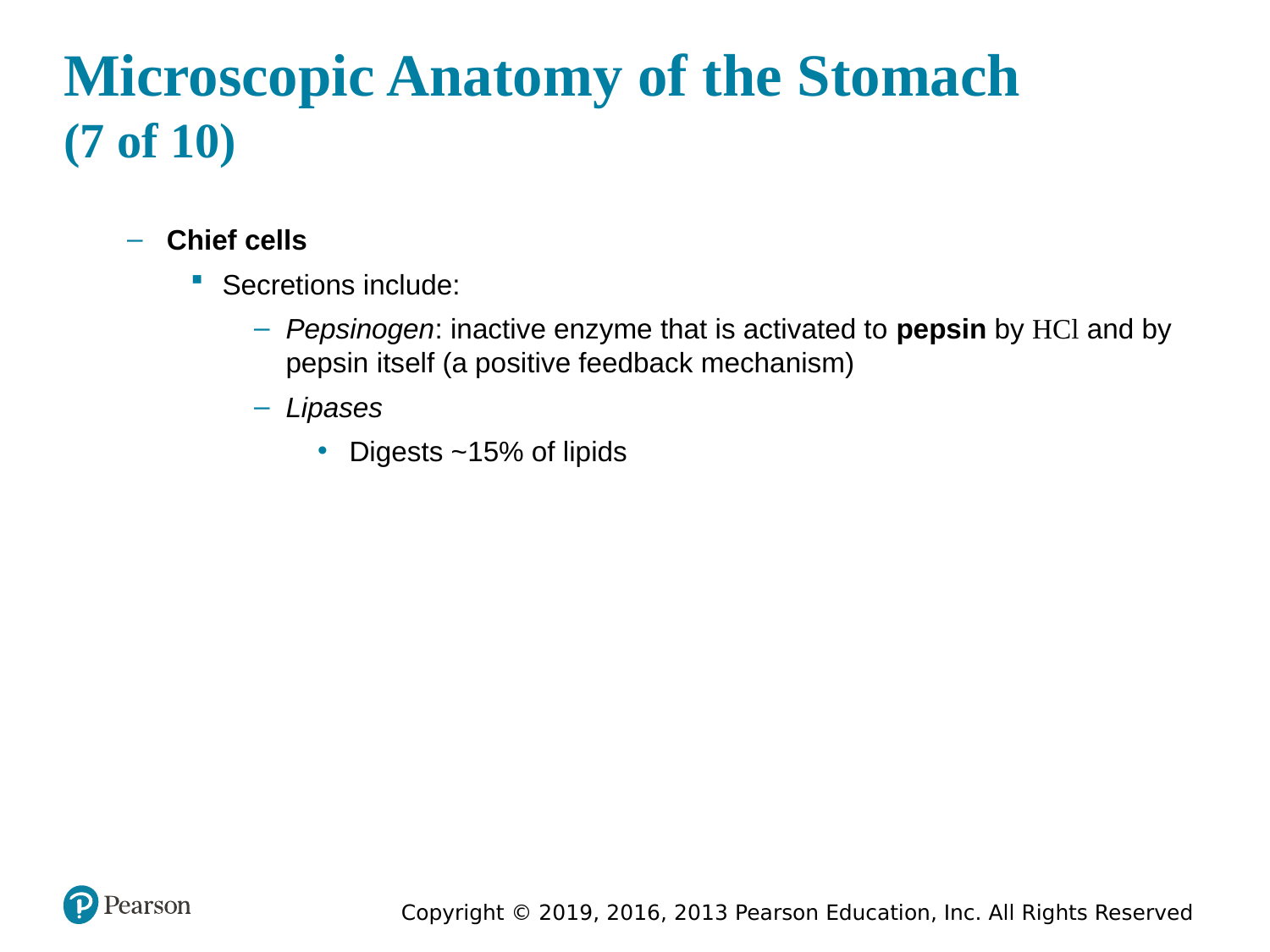

# Microscopic Anatomy of the Stomach (7 of 10)
Chief cells
Secretions include:
Pepsinogen: inactive enzyme that is activated to pepsin by HCl and by pepsin itself (a positive feedback mechanism)
Lipases
Digests ~15% of lipids